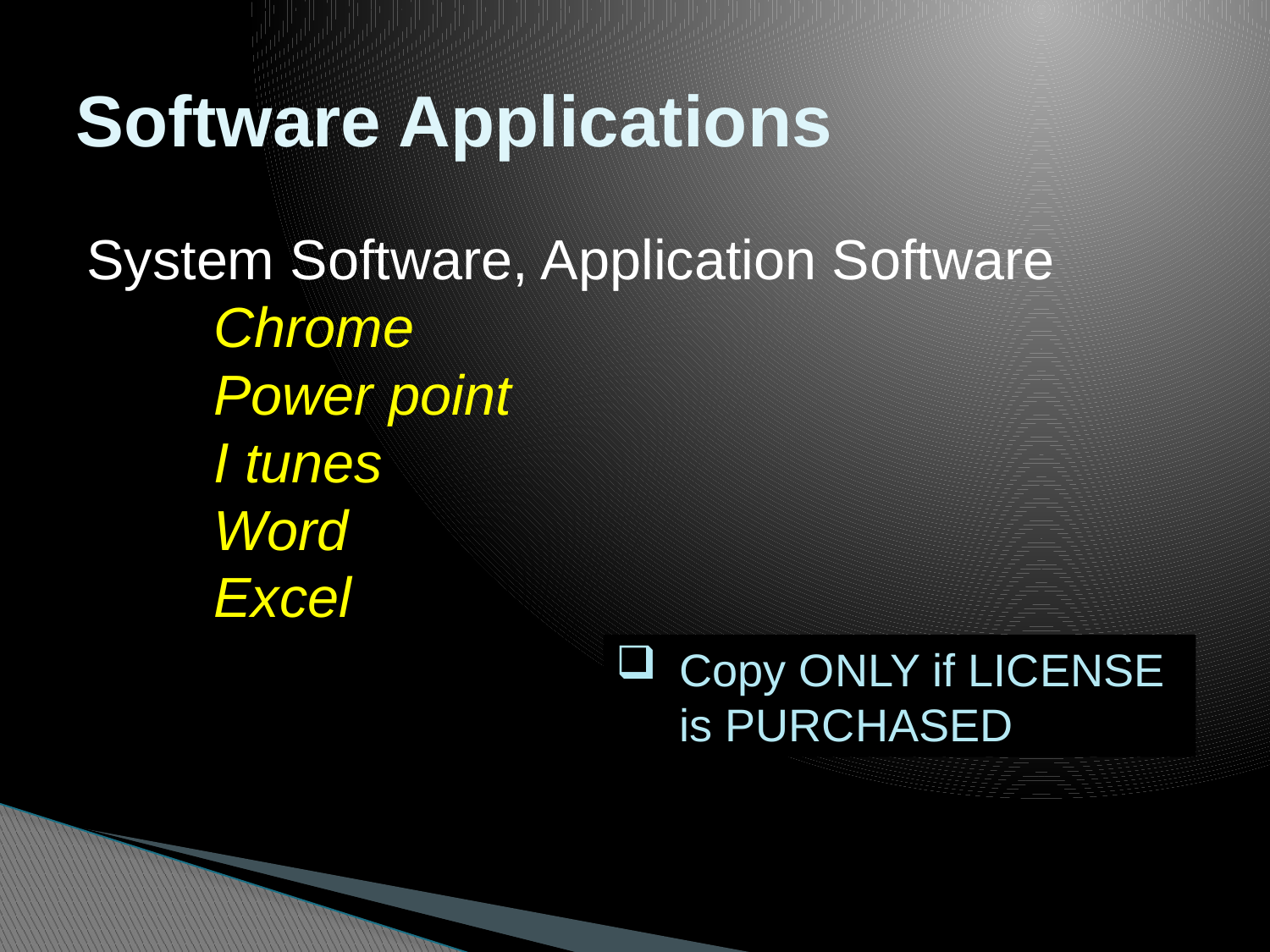

# Software Applications
System Software, Application Software
	Chrome
	Power point
	I tunes
	Word
	Excel
Copy ONLY if LICENSE is PURCHASED